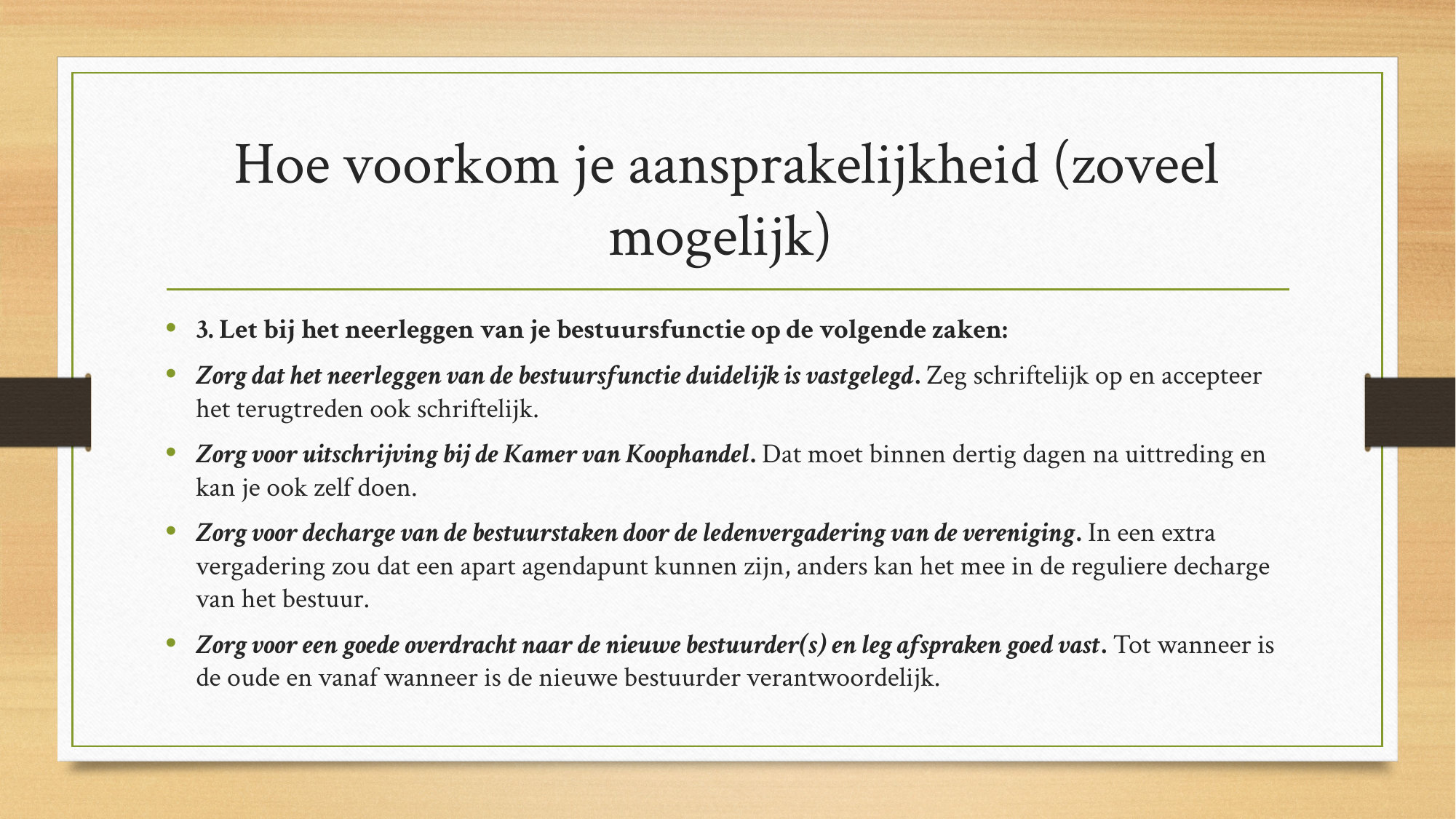

# Hoe voorkom je aansprakelijkheid (zoveel mogelijk)
3. Let bij het neerleggen van je bestuursfunctie op de volgende zaken:
Zorg dat het neerleggen van de bestuursfunctie duidelijk is vastgelegd. Zeg schriftelijk op en accepteer het terugtreden ook schriftelijk.
Zorg voor uitschrijving bij de Kamer van Koophandel. Dat moet binnen dertig dagen na uittreding en kan je ook zelf doen.
Zorg voor decharge van de bestuurstaken door de ledenvergadering van de vereniging. In een extra vergadering zou dat een apart agendapunt kunnen zijn, anders kan het mee in de reguliere decharge van het bestuur.
Zorg voor een goede overdracht naar de nieuwe bestuurder(s) en leg afspraken goed vast. Tot wanneer is de oude en vanaf wanneer is de nieuwe bestuurder verantwoordelijk.